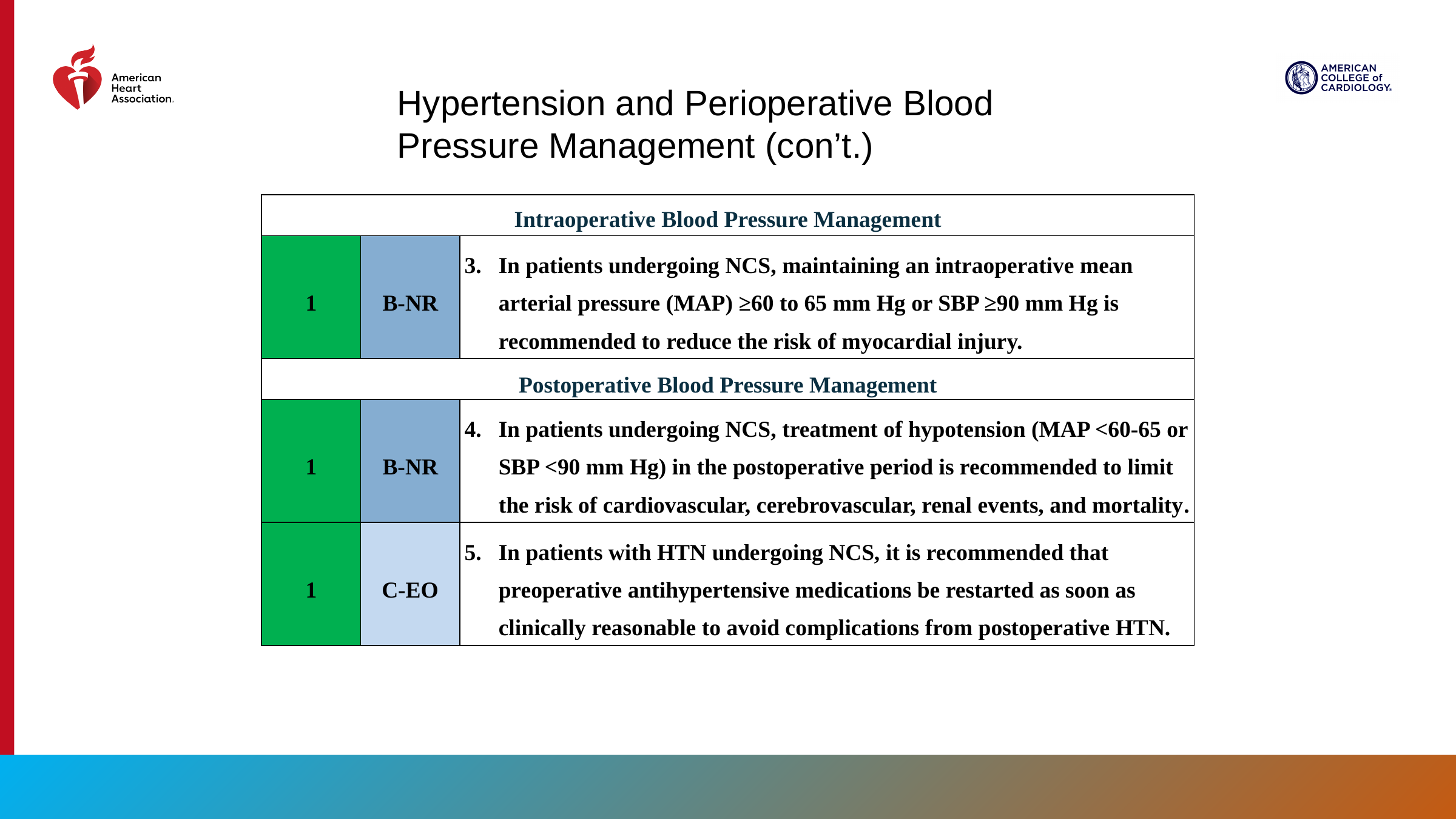

Hypertension and Perioperative Blood Pressure Management (con’t.)
| Intraoperative Blood Pressure Management |  |  |
| --- | --- | --- |
| 1 | B-NR | In patients undergoing NCS, maintaining an intraoperative mean arterial pressure (MAP) ≥60 to 65 mm Hg or SBP ≥90 mm Hg is recommended to reduce the risk of myocardial injury. |
| Postoperative Blood Pressure Management |  |  |
| 1 | B-NR | In patients undergoing NCS, treatment of hypotension (MAP <60-65 or SBP <90 mm Hg) in the postoperative period is recommended to limit the risk of cardiovascular, cerebrovascular, renal events, and mortality. |
| 1 | C-EO | In patients with HTN undergoing NCS, it is recommended that preoperative antihypertensive medications be restarted as soon as clinically reasonable to avoid complications from postoperative HTN. |
41